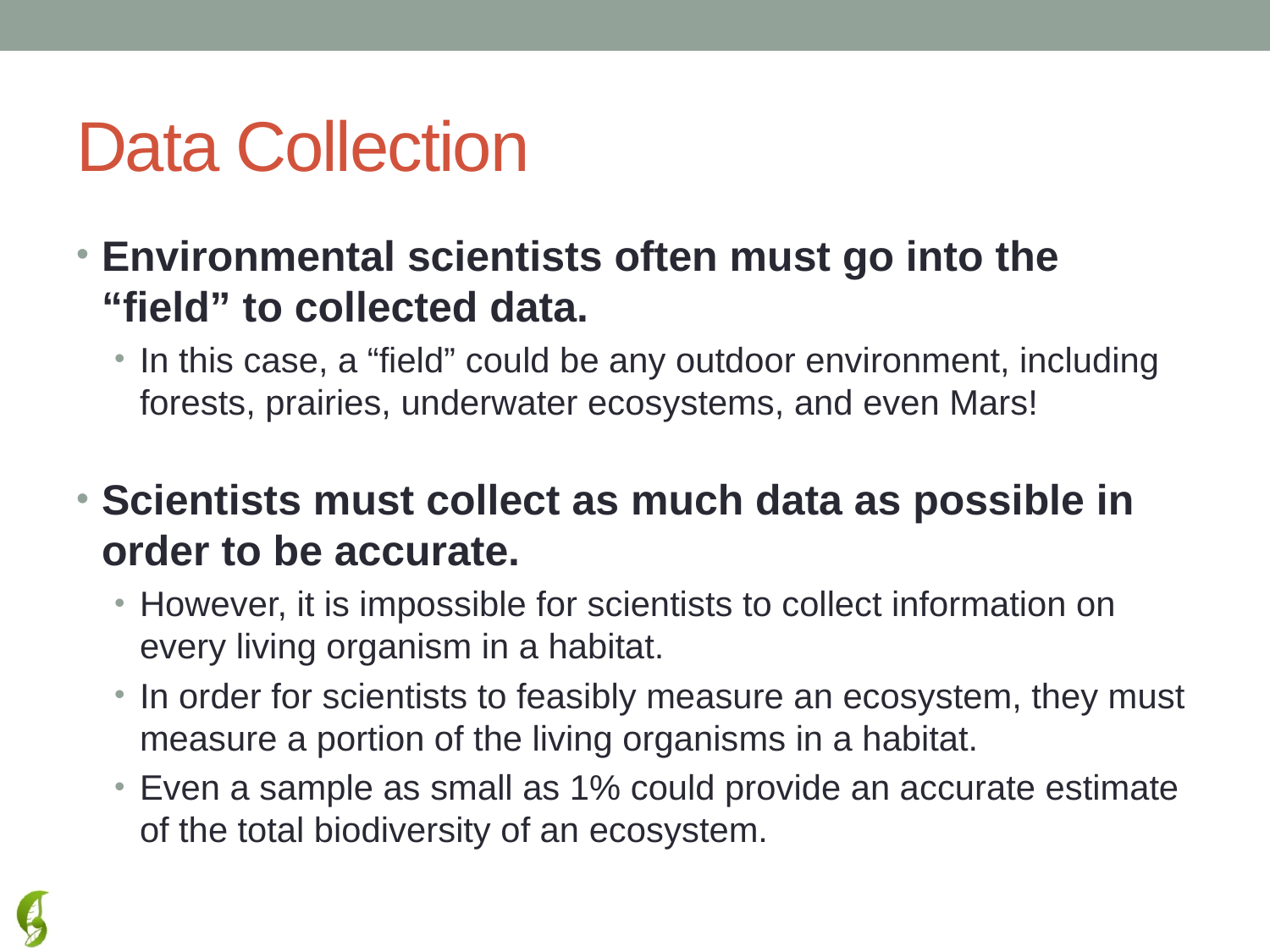

# Data Collection
Environmental scientists often must go into the “field” to collected data.
In this case, a “field” could be any outdoor environment, including forests, prairies, underwater ecosystems, and even Mars!
Scientists must collect as much data as possible in order to be accurate.
However, it is impossible for scientists to collect information on every living organism in a habitat.
In order for scientists to feasibly measure an ecosystem, they must measure a portion of the living organisms in a habitat.
Even a sample as small as 1% could provide an accurate estimate of the total biodiversity of an ecosystem.